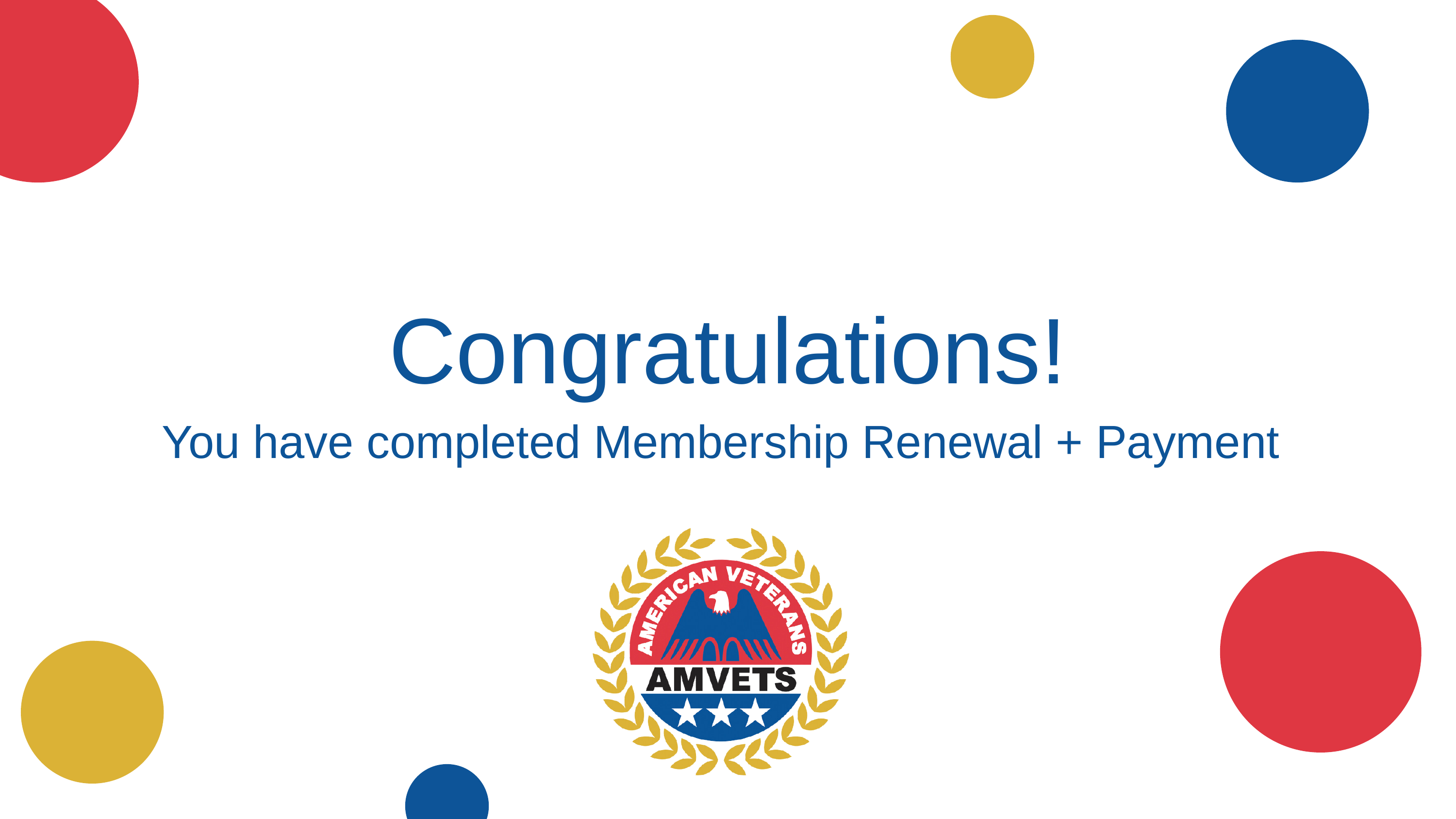

Congratulations!
You have completed Membership Renewal + Payment